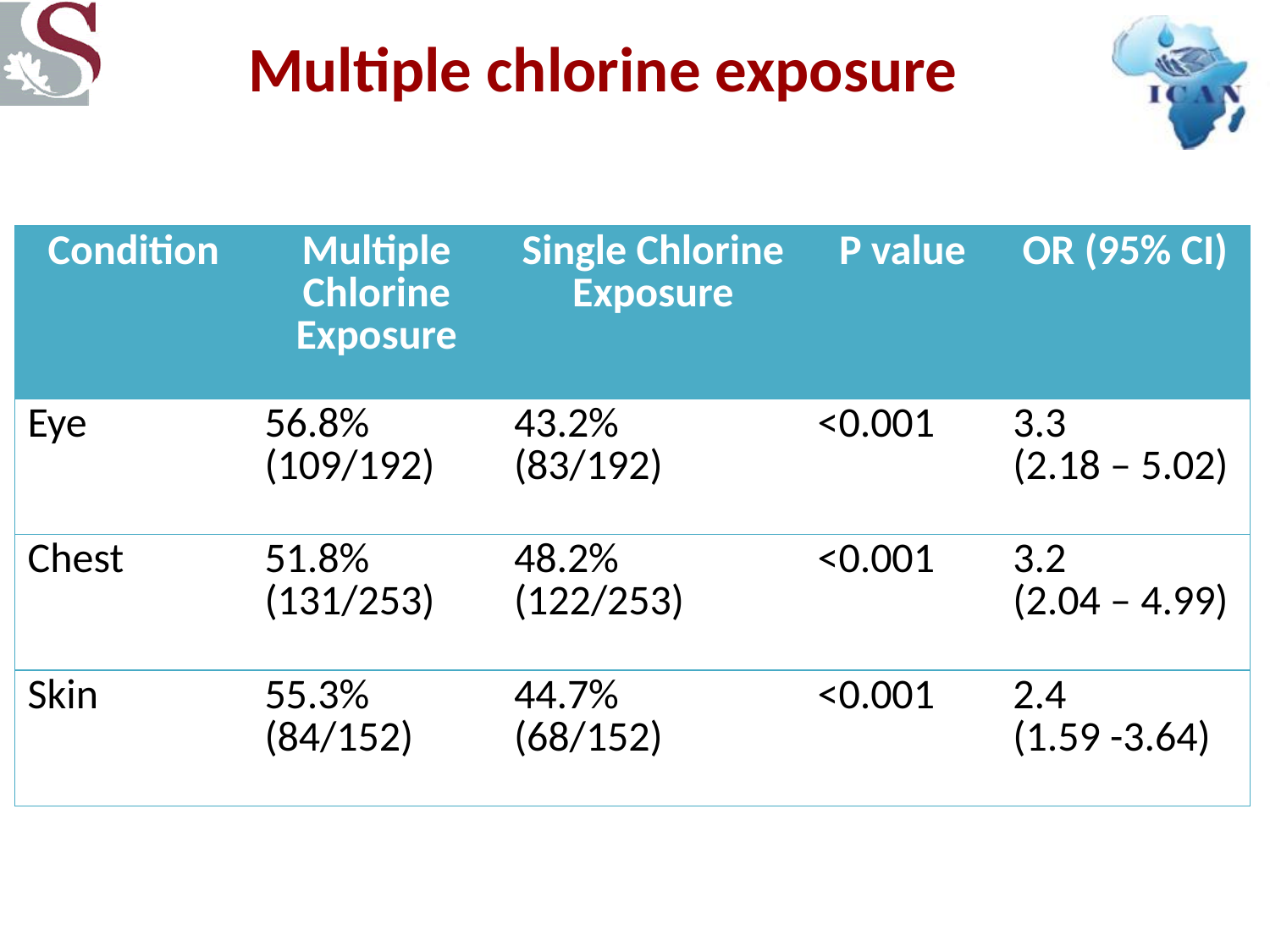

# Multiple chlorine exposure
| Condition | Multiple Chlorine Exposure | Single Chlorine Exposure | P value | OR (95% CI) |
| --- | --- | --- | --- | --- |
| Eye | 56.8% (109/192) | 43.2% (83/192) | <0.001 | 3.3 (2.18 – 5.02) |
| Chest | 51.8% (131/253) | 48.2% (122/253) | <0.001 | 3.2 (2.04 – 4.99) |
| Skin | 55.3% (84/152) | 44.7% (68/152) | <0.001 | 2.4 (1.59 -3.64) |